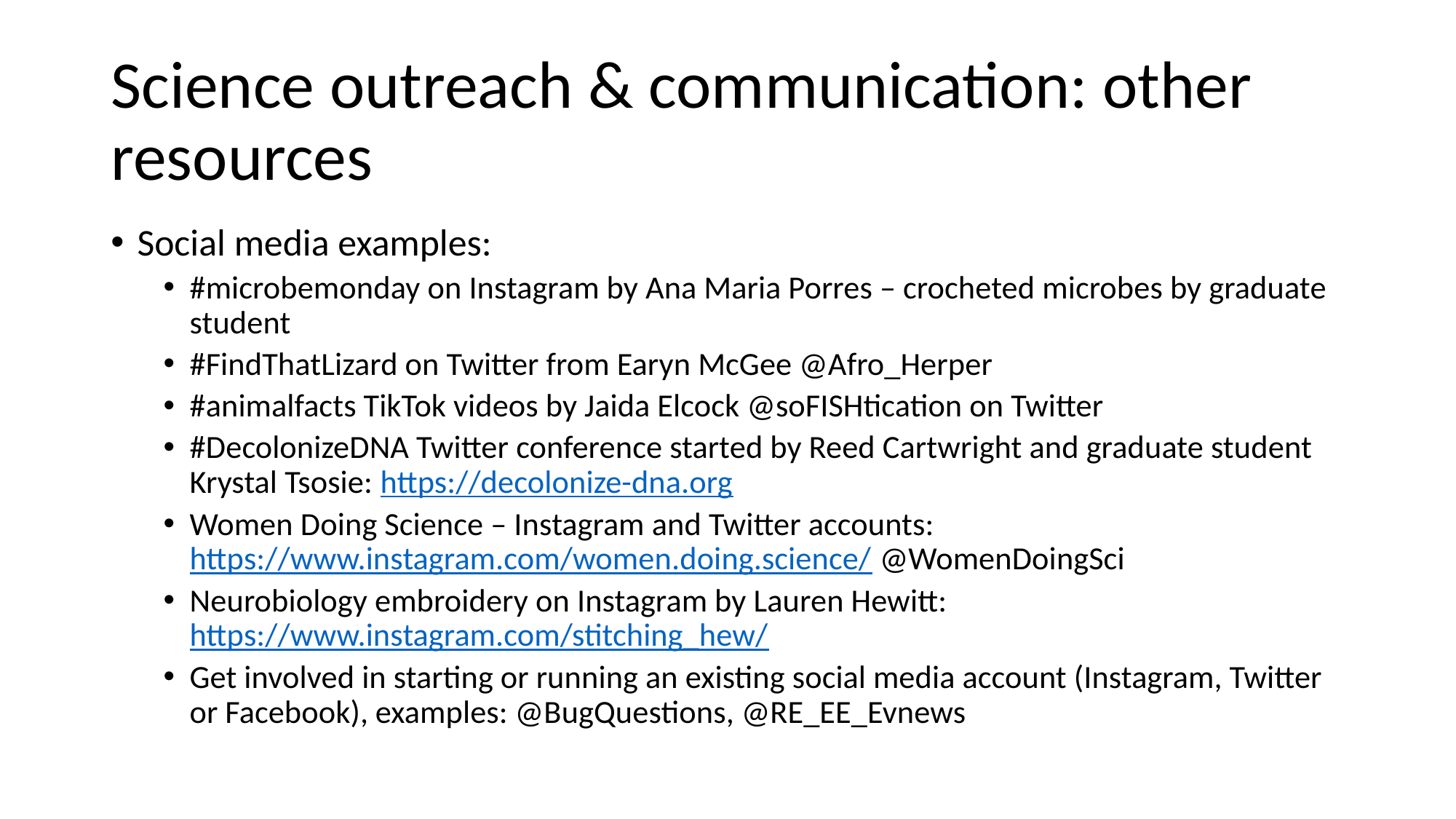

# Science outreach & communication: other resources
Social media examples:
#microbemonday on Instagram by Ana Maria Porres – crocheted microbes by graduate student
#FindThatLizard on Twitter from Earyn McGee @Afro_Herper
#animalfacts TikTok videos by Jaida Elcock @soFISHtication on Twitter
#DecolonizeDNA Twitter conference started by Reed Cartwright and graduate student Krystal Tsosie: https://decolonize-dna.org
Women Doing Science – Instagram and Twitter accounts: https://www.instagram.com/women.doing.science/ @WomenDoingSci
Neurobiology embroidery on Instagram by Lauren Hewitt: https://www.instagram.com/stitching_hew/
Get involved in starting or running an existing social media account (Instagram, Twitter or Facebook), examples: @BugQuestions, @RE_EE_Evnews